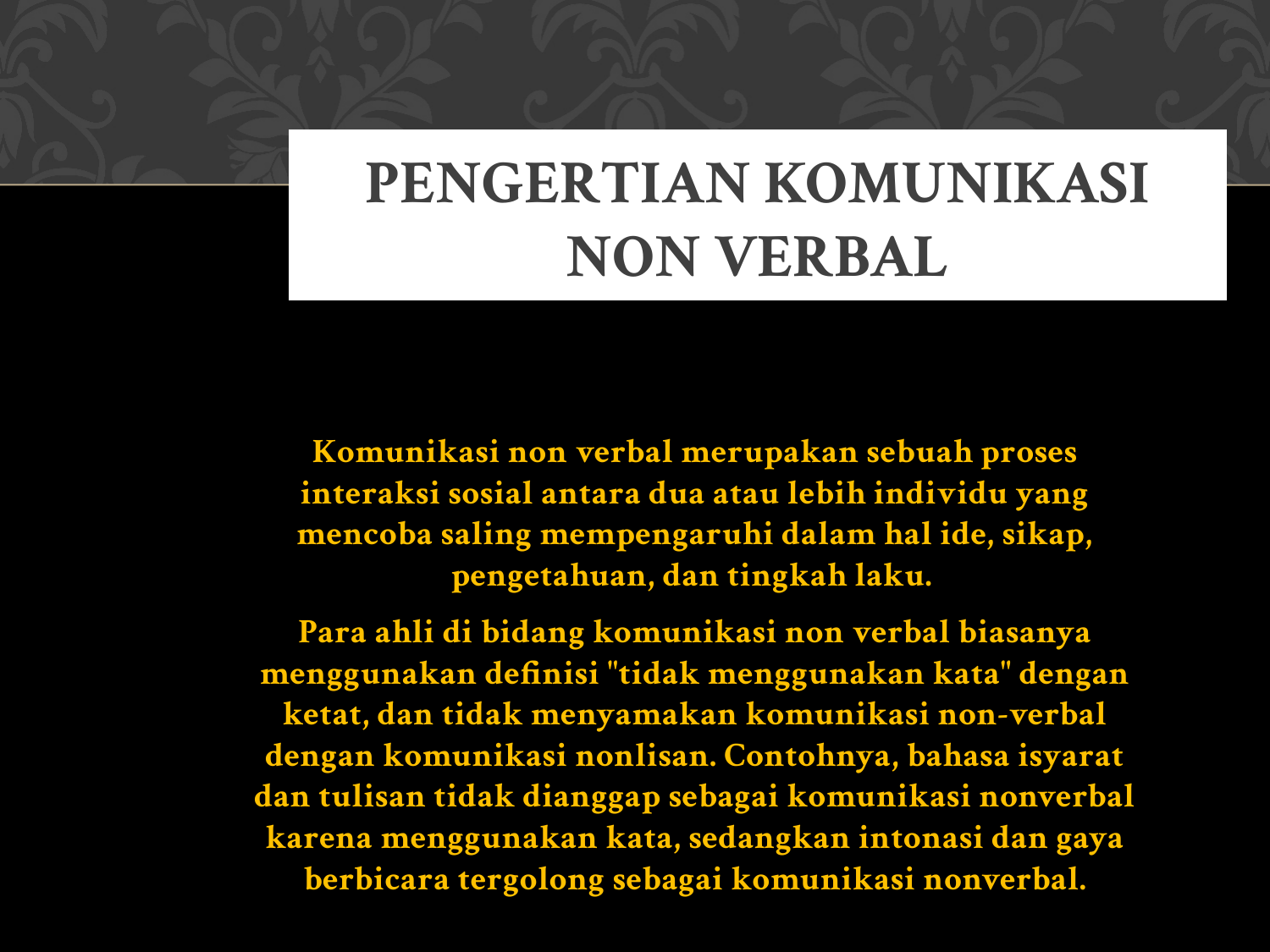

# Pengertian Komunikasi Non Verbal
Komunikasi non verbal merupakan sebuah proses interaksi sosial antara dua atau lebih individu yang mencoba saling mempengaruhi dalam hal ide, sikap, pengetahuan, dan tingkah laku.
Para ahli di bidang komunikasi non verbal biasanya menggunakan definisi "tidak menggunakan kata" dengan ketat, dan tidak menyamakan komunikasi non-verbal dengan komunikasi nonlisan. Contohnya, bahasa isyarat dan tulisan tidak dianggap sebagai komunikasi nonverbal karena menggunakan kata, sedangkan intonasi dan gaya berbicara tergolong sebagai komunikasi nonverbal.